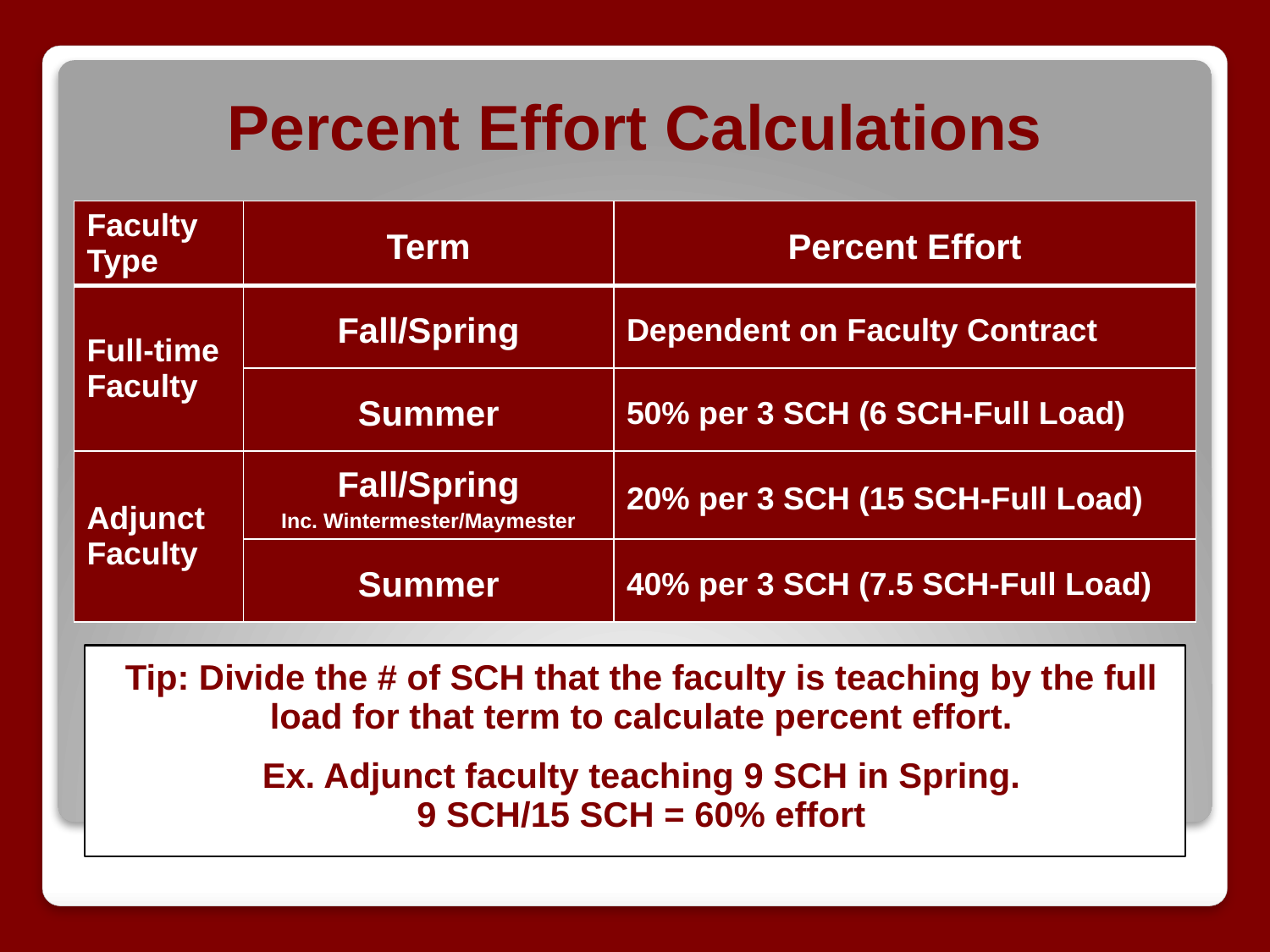

# Percent Effort Calculations
| Faculty Type | Term | Percent Effort |
| --- | --- | --- |
| Full-time Faculty | Fall/Spring | Dependent on Faculty Contract |
|  | Summer | 50% per 3 SCH (6 SCH-Full Load) |
| Adjunct Faculty | Fall/Spring Inc. Wintermester/Maymester | 20% per 3 SCH (15 SCH-Full Load) |
|  | Summer | 40% per 3 SCH (7.5 SCH-Full Load) |
Tip: Divide the # of SCH that the faculty is teaching by the full load for that term to calculate percent effort.

Ex. Adjunct faculty teaching 9 SCH in Spring.
9 SCH/15 SCH = 60% effort